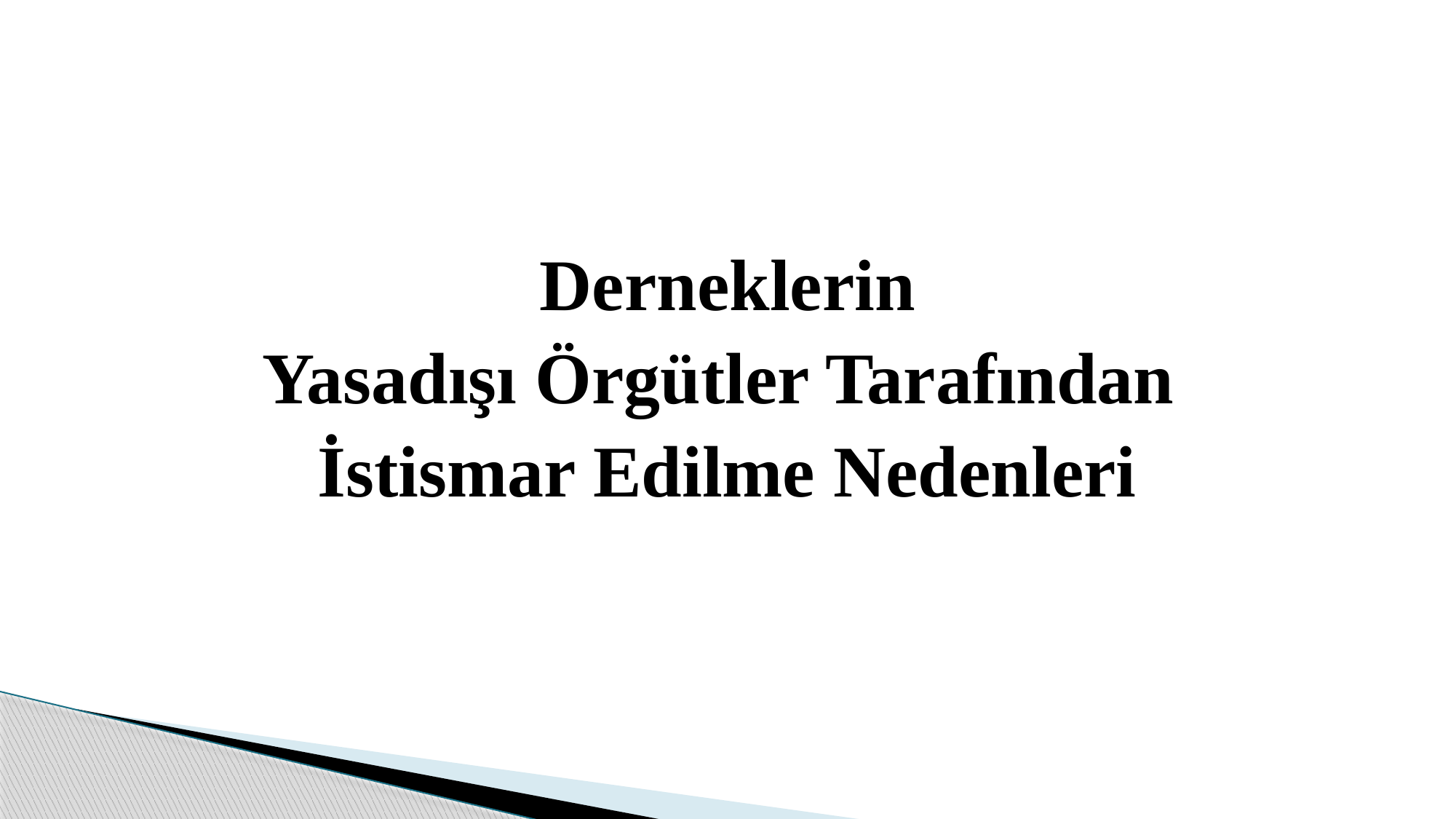

#

Derneklerin
Yasadışı Örgütler Tarafından
İstismar Edilme Nedenleri